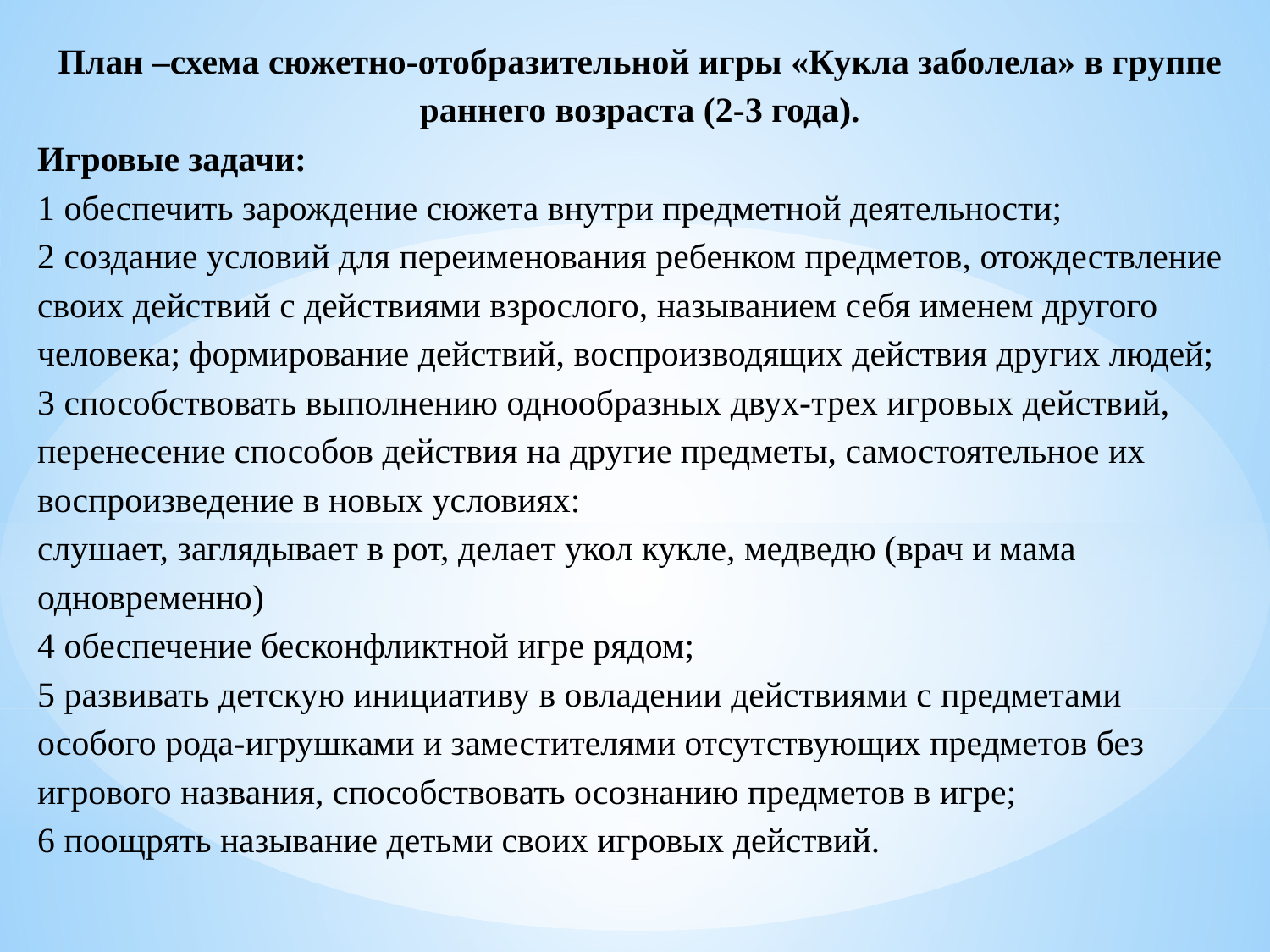

План –схема сюжетно-отобразительной игры «Кукла заболела» в группе раннего возраста (2-3 года).
Игровые задачи:
1 обеспечить зарождение сюжета внутри предметной деятельности;
2 создание условий для переименования ребенком предметов, отождествление своих действий с действиями взрослого, называнием себя именем другого человека; формирование действий, воспроизводящих действия других людей;
3 способствовать выполнению однообразных двух-трех игровых действий, перенесение способов действия на другие предметы, самостоятельное их воспроизведение в новых условиях:
слушает, заглядывает в рот, делает укол кукле, медведю (врач и мама одновременно)
4 обеспечение бесконфликтной игре рядом;
5 развивать детскую инициативу в овладении действиями с предметами особого рода-игрушками и заместителями отсутствующих предметов без игрового названия, способствовать осознанию предметов в игре;
6 поощрять называние детьми своих игровых действий.